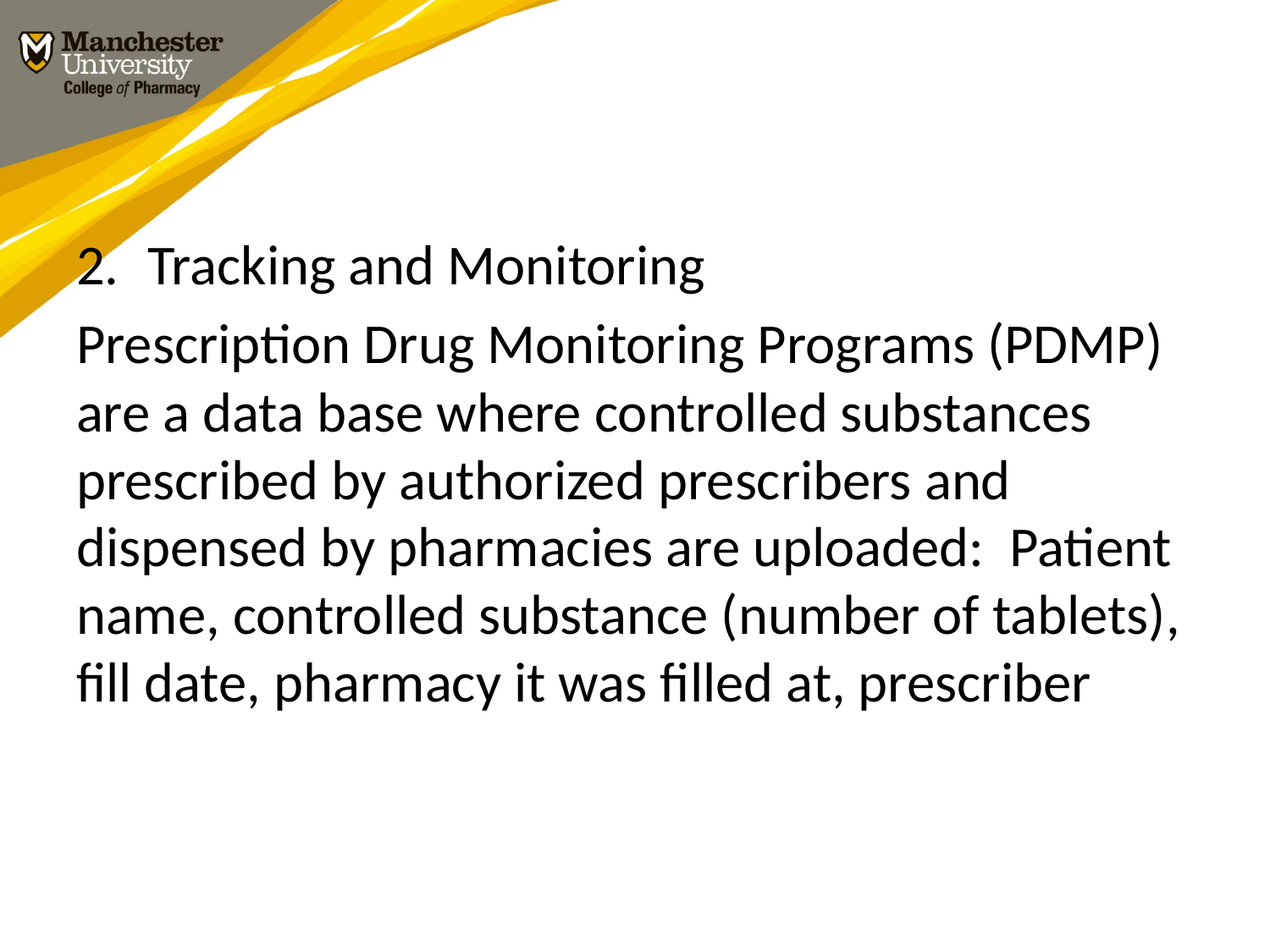

Tracking and Monitoring
Prescription Drug Monitoring Programs (PDMP) are a data base where controlled substances prescribed by authorized prescribers and dispensed by pharmacies are uploaded:  Patient name, controlled substance (number of tablets), fill date, pharmacy it was filled at, prescriber